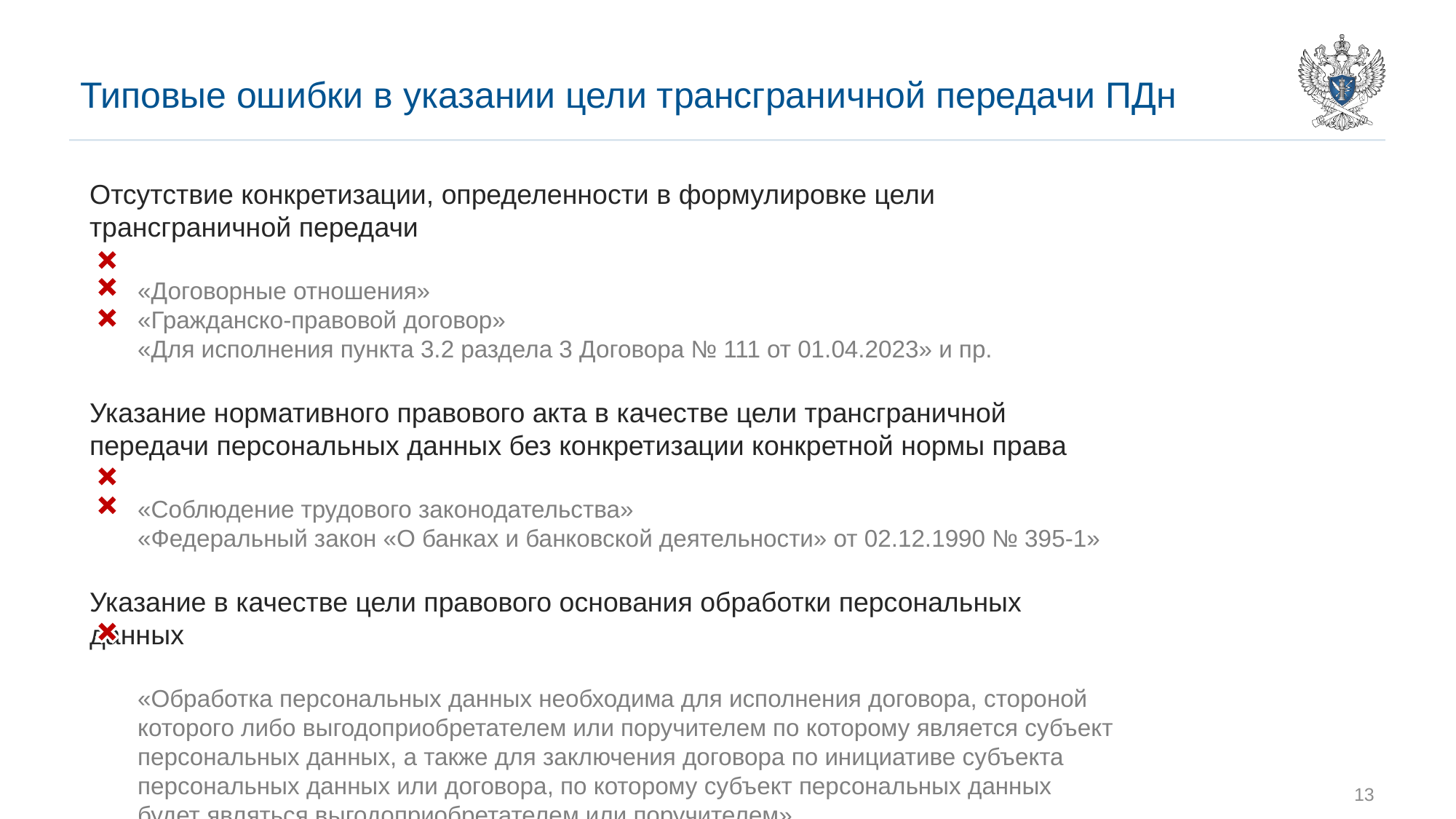

# Типовые ошибки в указании цели трансграничной передачи ПДн
Отсутствие конкретизации, определенности в формулировке цели трансграничной передачи

«Договорные отношения»
«Гражданско-правовой договор»
«Для исполнения пункта 3.2 раздела 3 Договора № 111 от 01.04.2023» и пр.

Указание нормативного правового акта в качестве цели трансграничной передачи персональных данных без конкретизации конкретной нормы права

«Соблюдение трудового законодательства»
«Федеральный закон «О банках и банковской деятельности» от 02.12.1990 № 395-1»

Указание в качестве цели правового основания обработки персональных данных

«Обработка персональных данных необходима для исполнения договора, стороной которого либо выгодоприобретателем или поручителем по которому является субъект персональных данных, а также для заключения договора по инициативе субъекта персональных данных или договора, по которому субъект персональных данных будет являться выгодоприобретателем или поручителем»

13